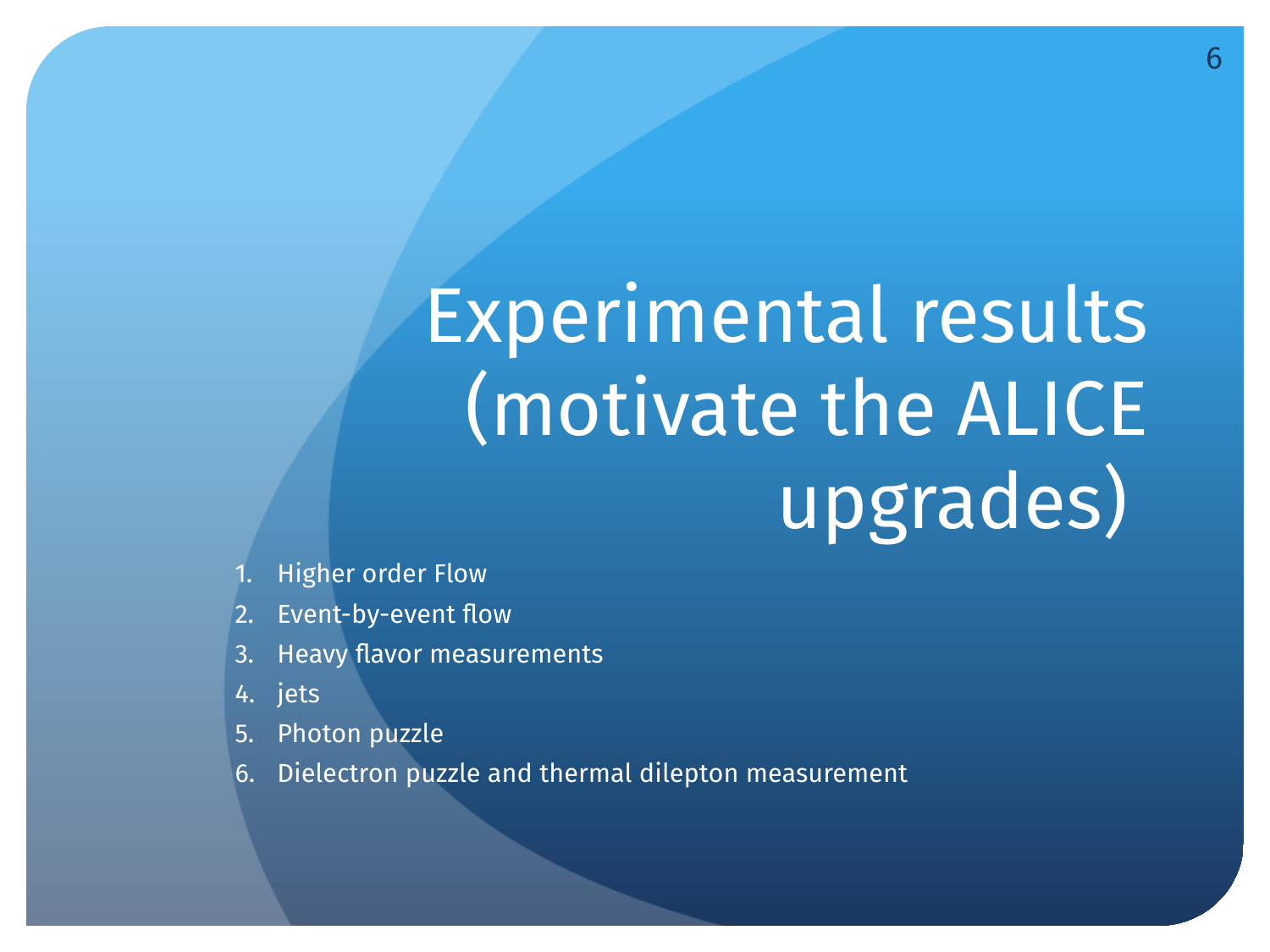

6
# Experimental results (motivate the ALICE upgrades)
Higher order Flow
Event-by-event flow
Heavy flavor measurements
jets
Photon puzzle
Dielectron puzzle and thermal dilepton measurement